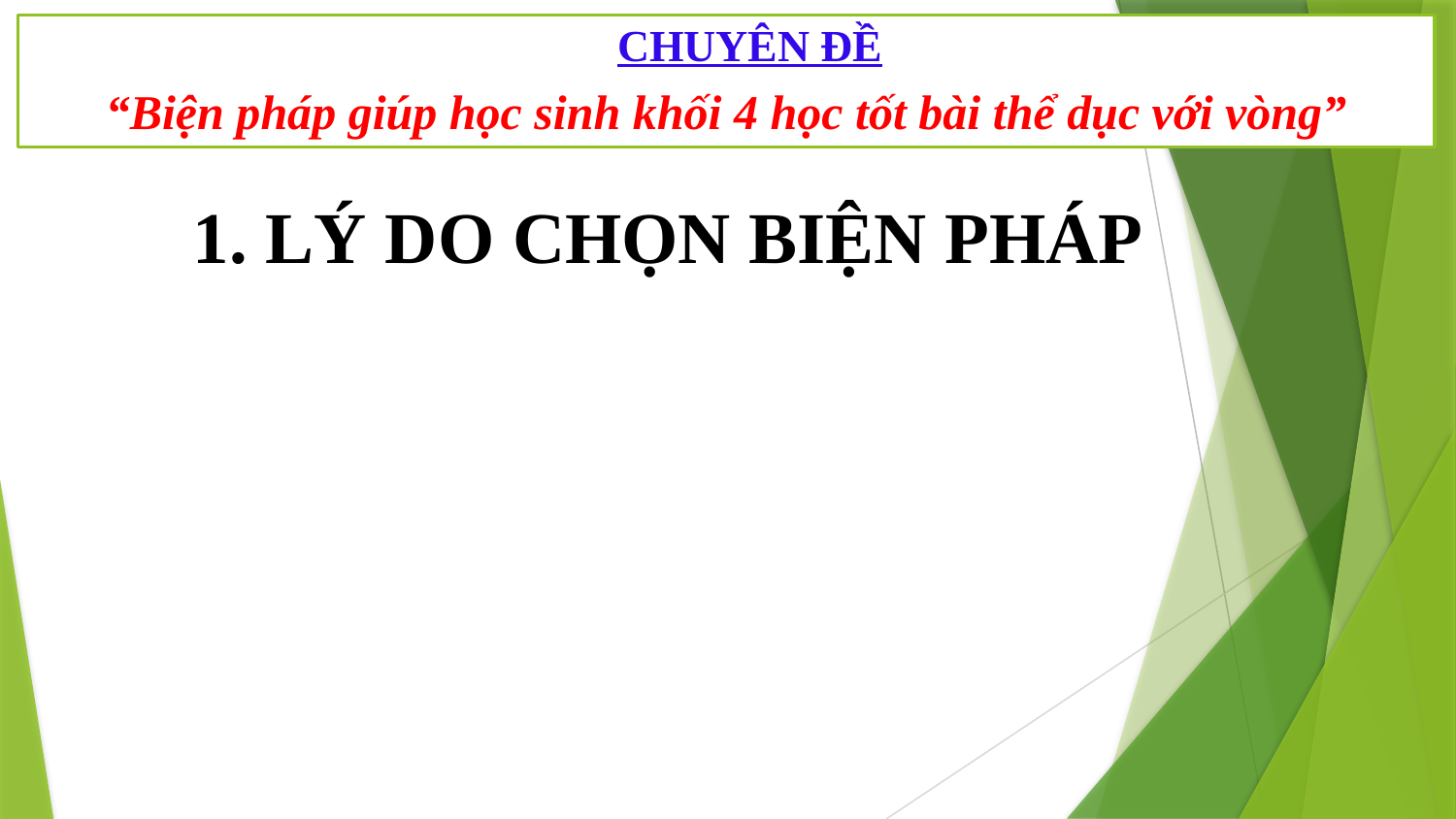

“Biện pháp giúp học sinh khối 4 học tốt bài thể dục với vòng”
CHUYÊN ĐỀ

1. LÝ DO CHỌN BIỆN PHÁP